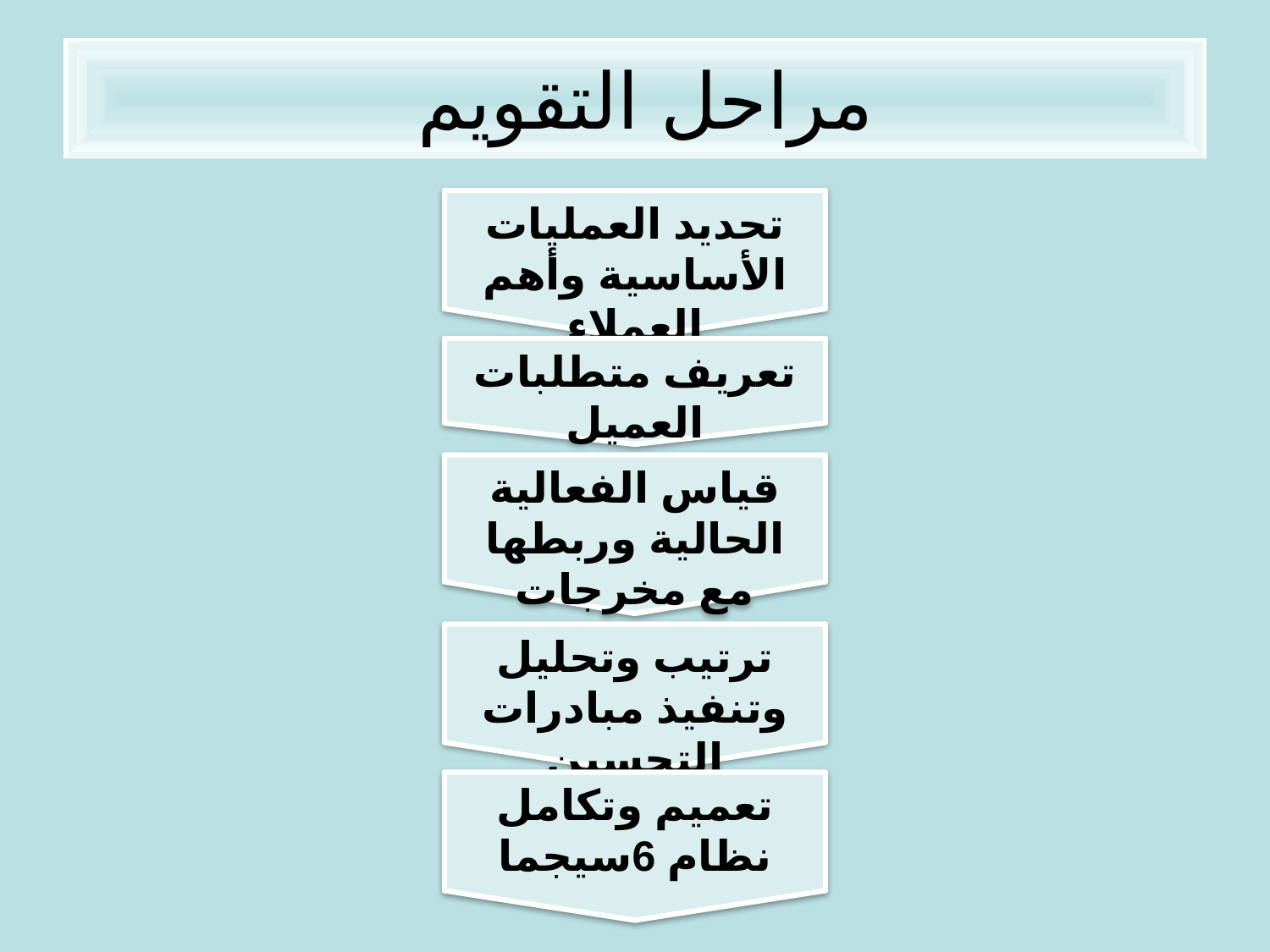

# مراحل التقويم
تحديد العمليات الأساسية وأهم العملاء
تعريف متطلبات العميل
قياس الفعالية الحالية وربطها مع مخرجات ABET
ترتيب وتحليل وتنفيذ مبادرات التحسين
تعميم وتكامل نظام 6سيجما